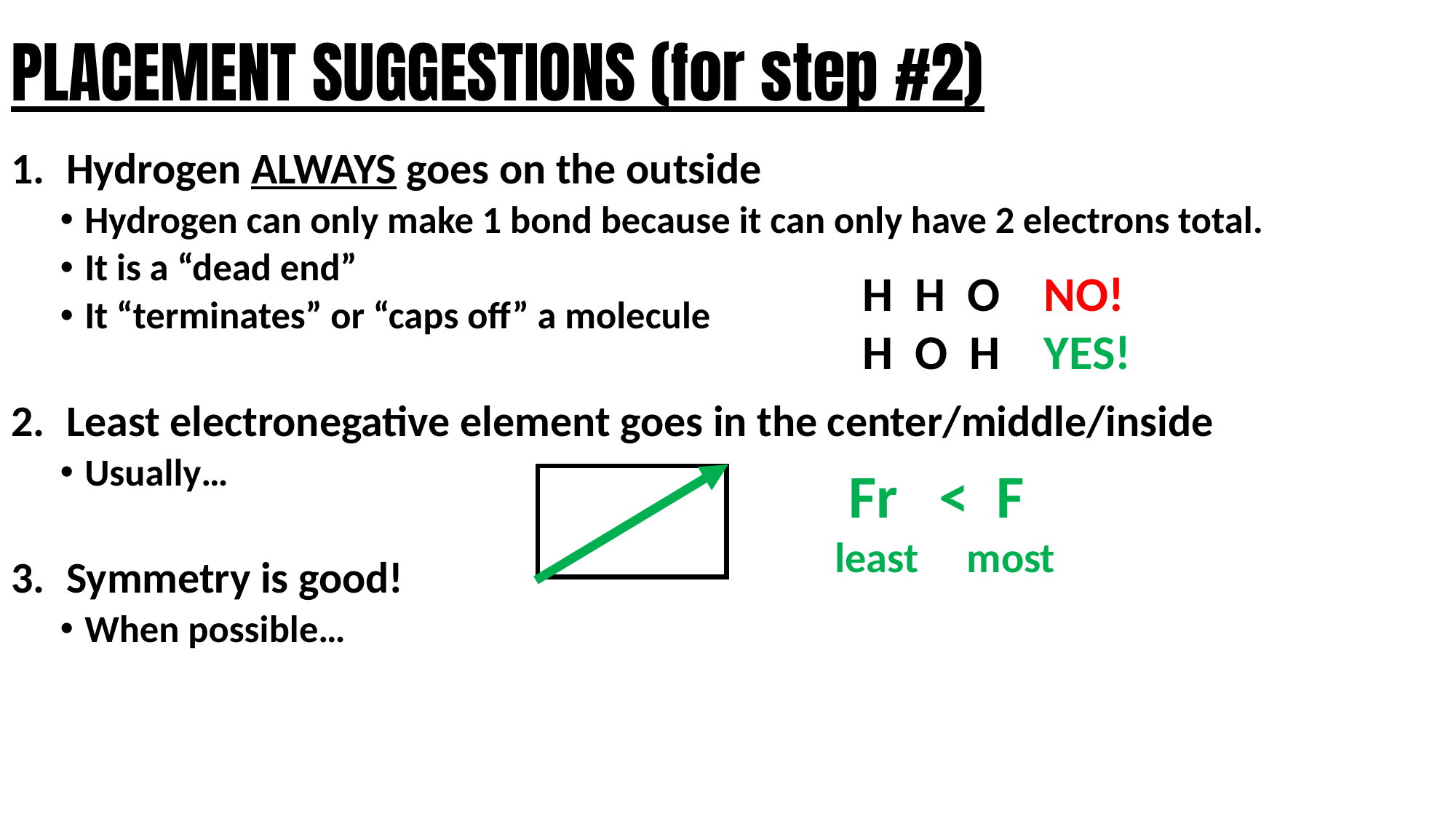

# PLACEMENT SUGGESTIONS (for step #2)
Hydrogen ALWAYS goes on the outside
Hydrogen can only make 1 bond because it can only have 2 electrons total.
It is a “dead end”
It “terminates” or “caps off” a molecule

Least electronegative element goes in the center/middle/inside
Usually…

Symmetry is good!
When possible…
H  H  O    NO!
H  O  H    YES!
 Fr   <  F
least     most